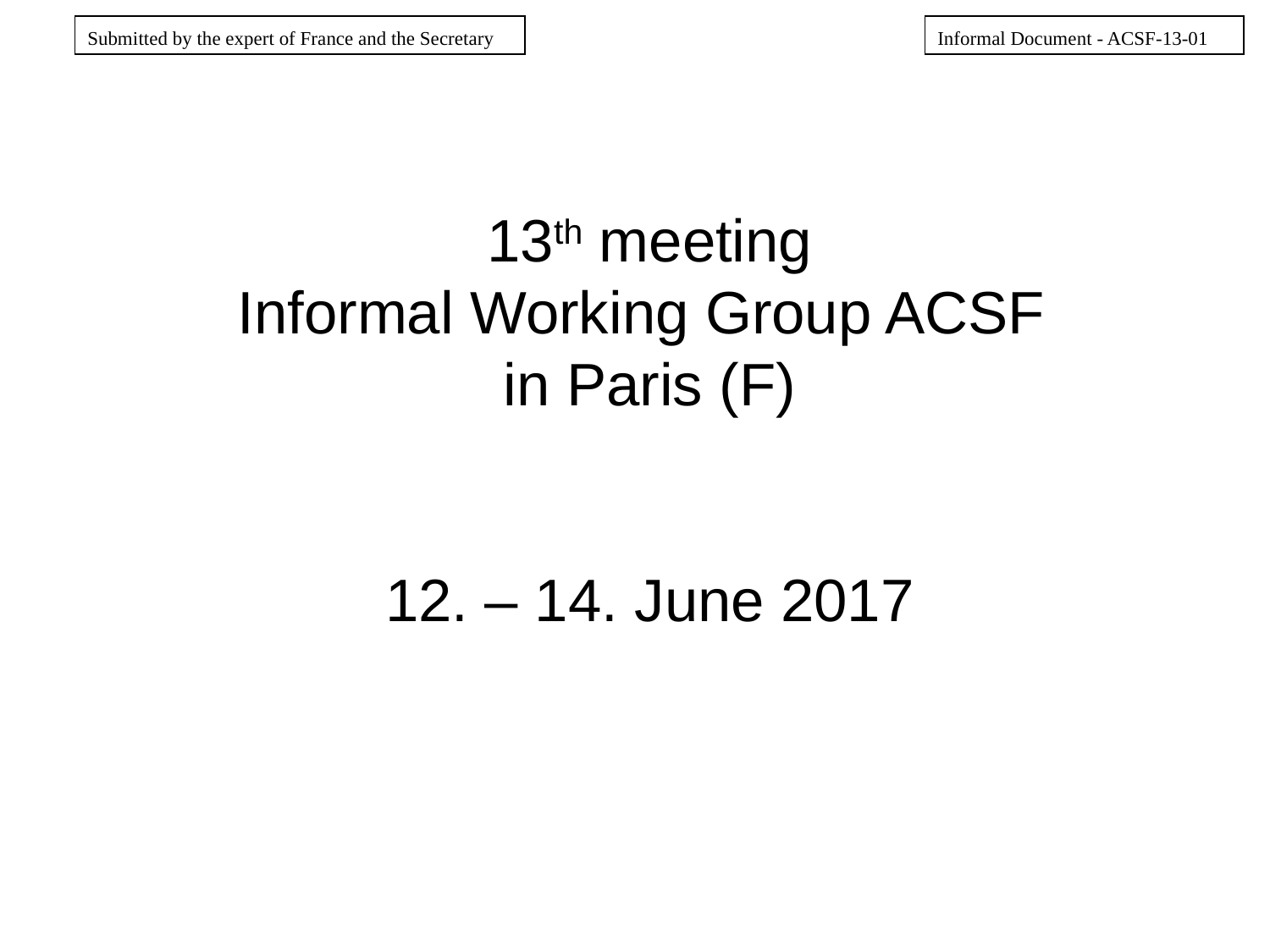

Submitted by the expert of France and the Secretary
Informal Document - ACSF-13-01
13th meeting
Informal Working Group ACSF
in Paris (F)
12. – 14. June 2017